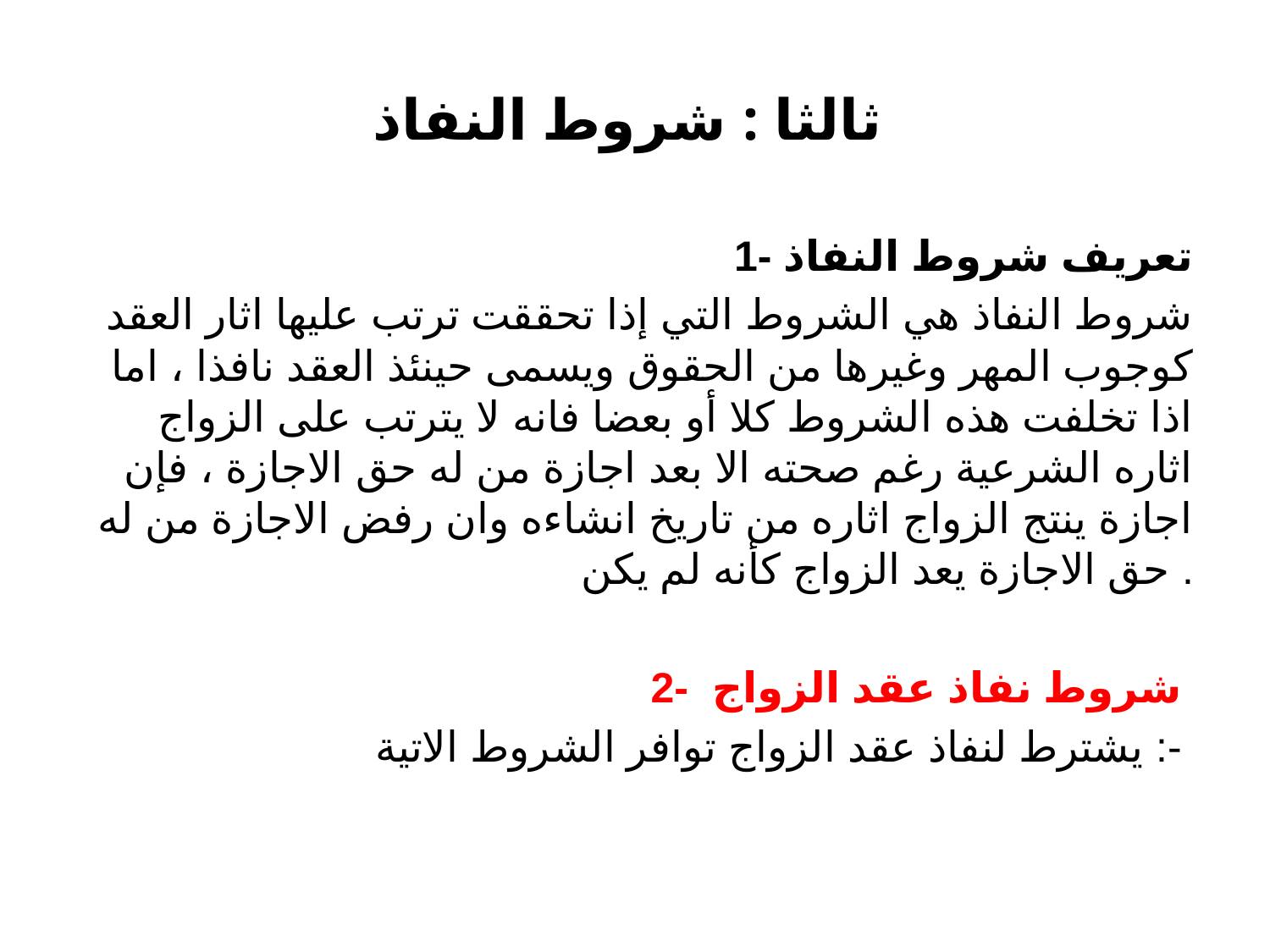

# ثالثا : شروط النفاذ
1- تعريف شروط النفاذ
شروط النفاذ هي الشروط التي إذا تحققت ترتب عليها اثار العقد كوجوب المهر وغيرها من الحقوق ويسمى حينئذ العقد نافذا ، اما اذا تخلفت هذه الشروط كلا أو بعضا فانه لا يترتب على الزواج اثاره الشرعية رغم صحته الا بعد اجازة من له حق الاجازة ، فإن اجازة ينتج الزواج اثاره من تاريخ انشاءه وان رفض الاجازة من له حق الاجازة يعد الزواج كأنه لم يكن .

 2-  شروط نفاذ عقد الزواج
يشترط لنفاذ عقد الزواج توافر الشروط الاتية :-